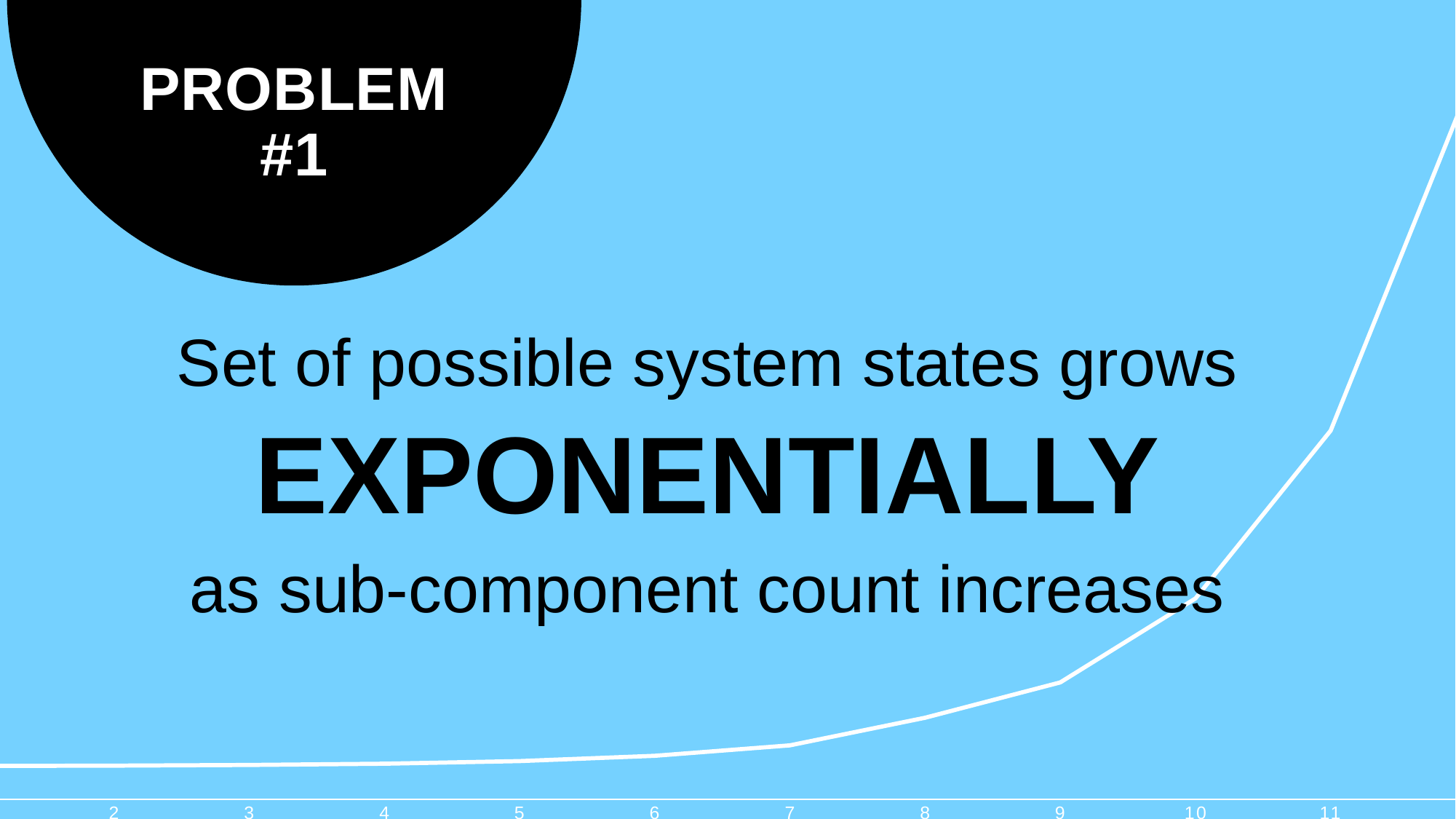

### Chart

| Category | System States |
|---|---|
# PROBLEM
#1
Set of possible system states grows
EXPONENTIALLY
as sub-component count increases